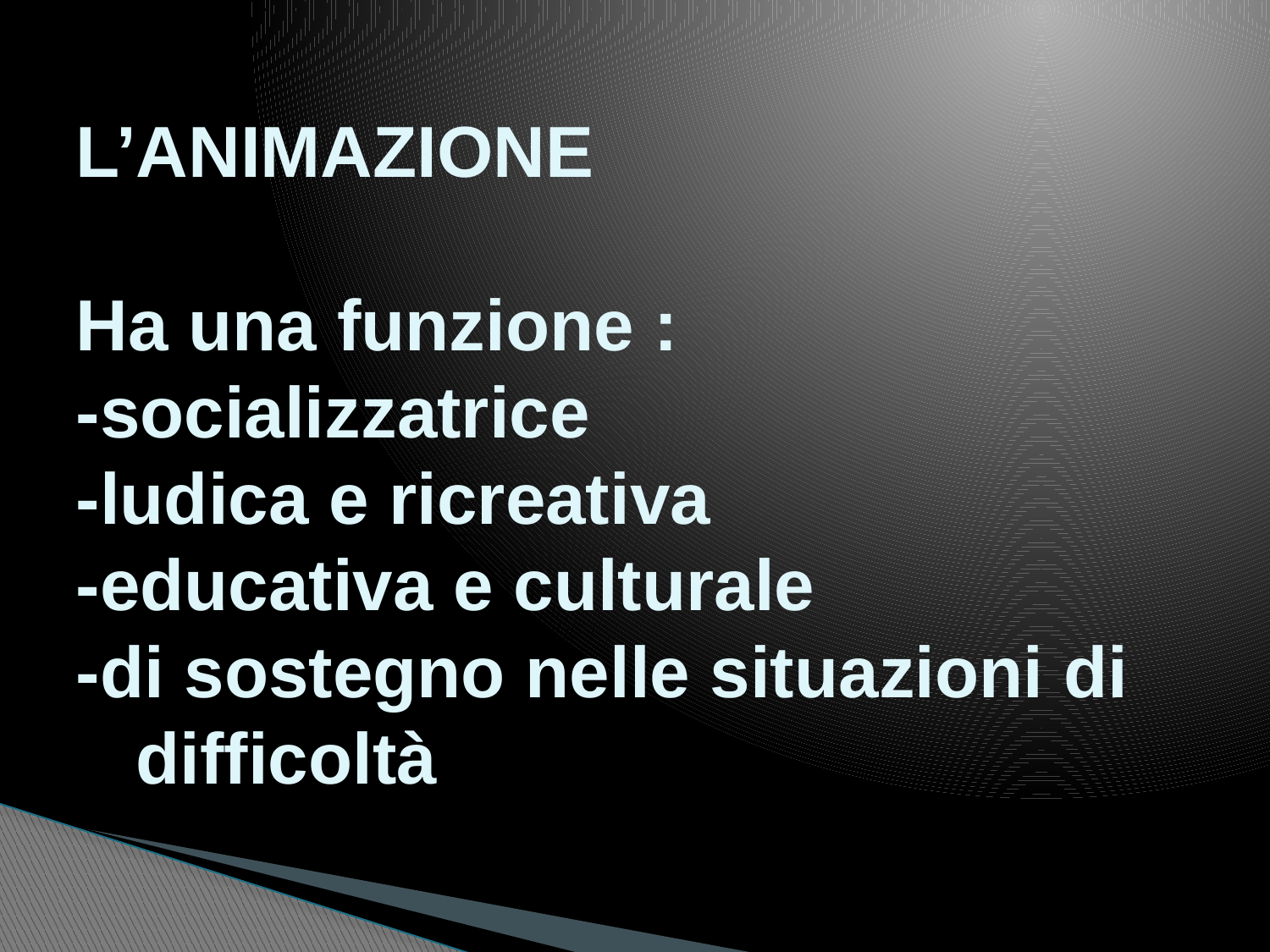

# L’ANIMAZIONE Ha una funzione : -socializzatrice -ludica e ricreativa -educativa e culturale -di sostegno nelle situazioni di       difficoltà